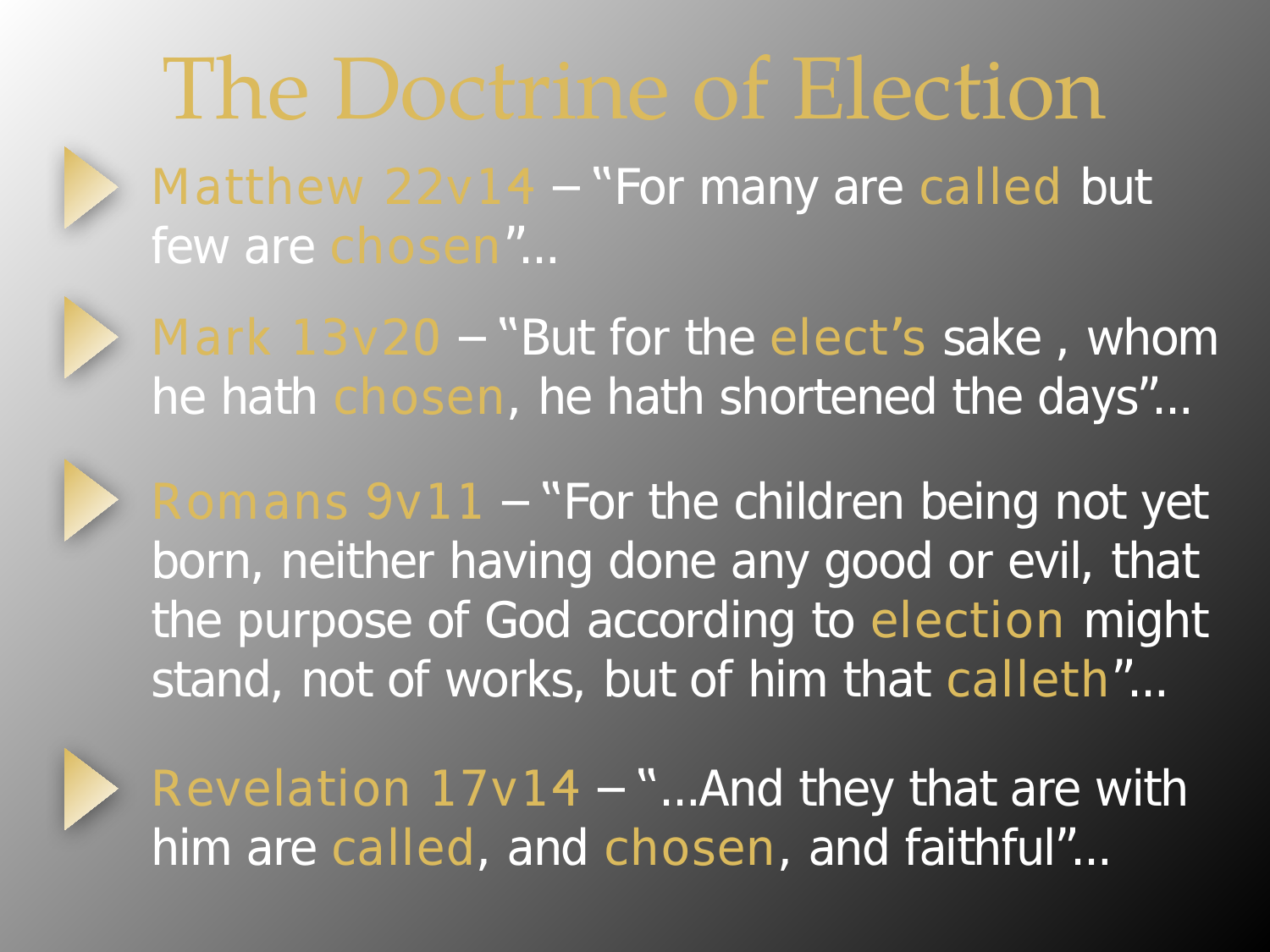

# The Doctrine of Election
Matthew 22v14 – “For many are called but few are chosen”…

Mark 13v20 – “But for the elect’s sake , whom he hath chosen, he hath shortened the days”…

Romans 9v11 – “For the children being not yet born, neither having done any good or evil, that the purpose of God according to election might stand, not of works, but of him that calleth”…

Revelation 17v14 – “…And they that are with him are called, and chosen, and faithful”…